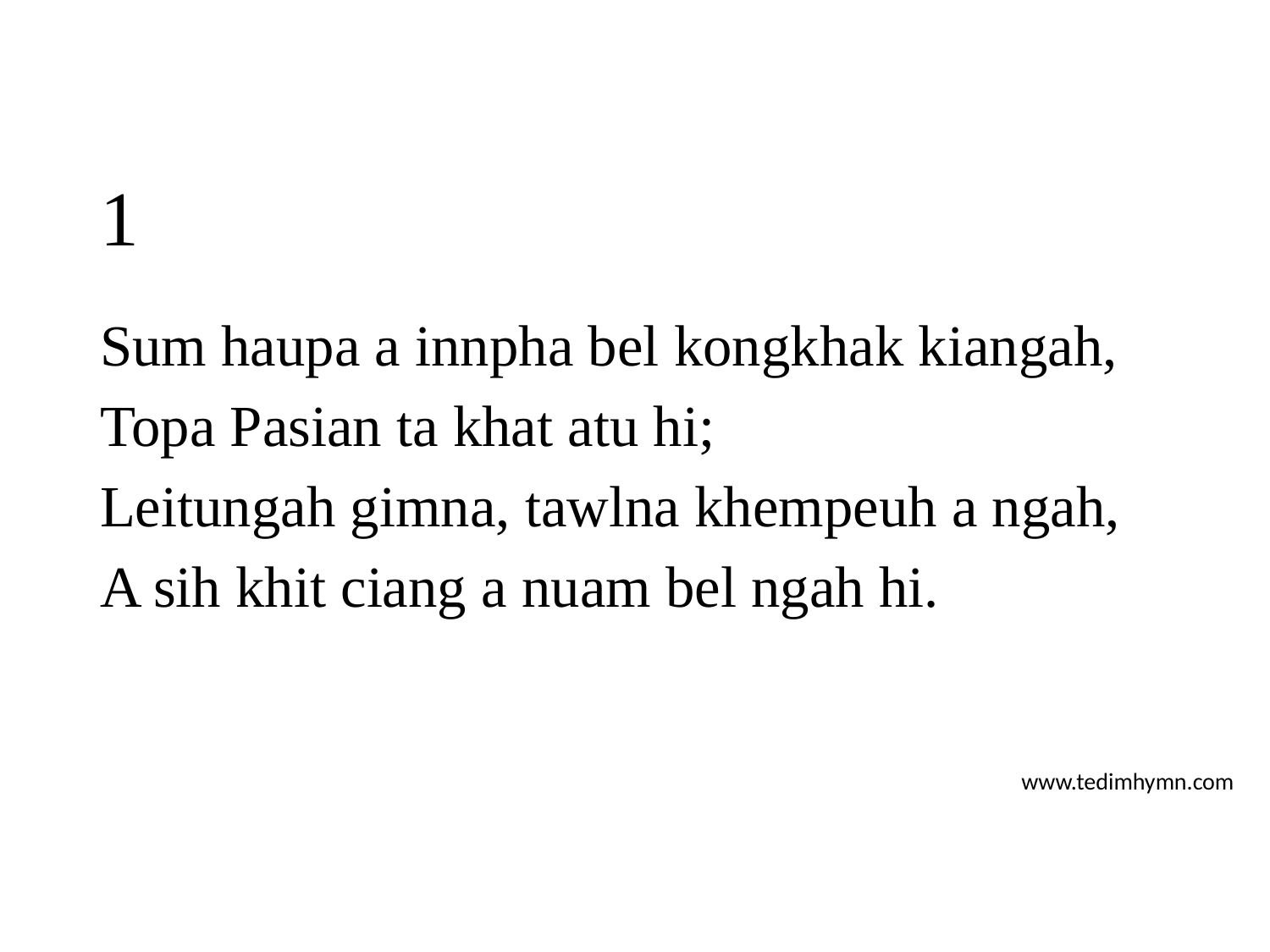

# 1
Sum haupa a innpha bel kongkhak kiangah,
Topa Pasian ta khat atu hi;
Leitungah gimna, tawlna khempeuh a ngah,
A sih khit ciang a nuam bel ngah hi.

www.tedimhymn.com